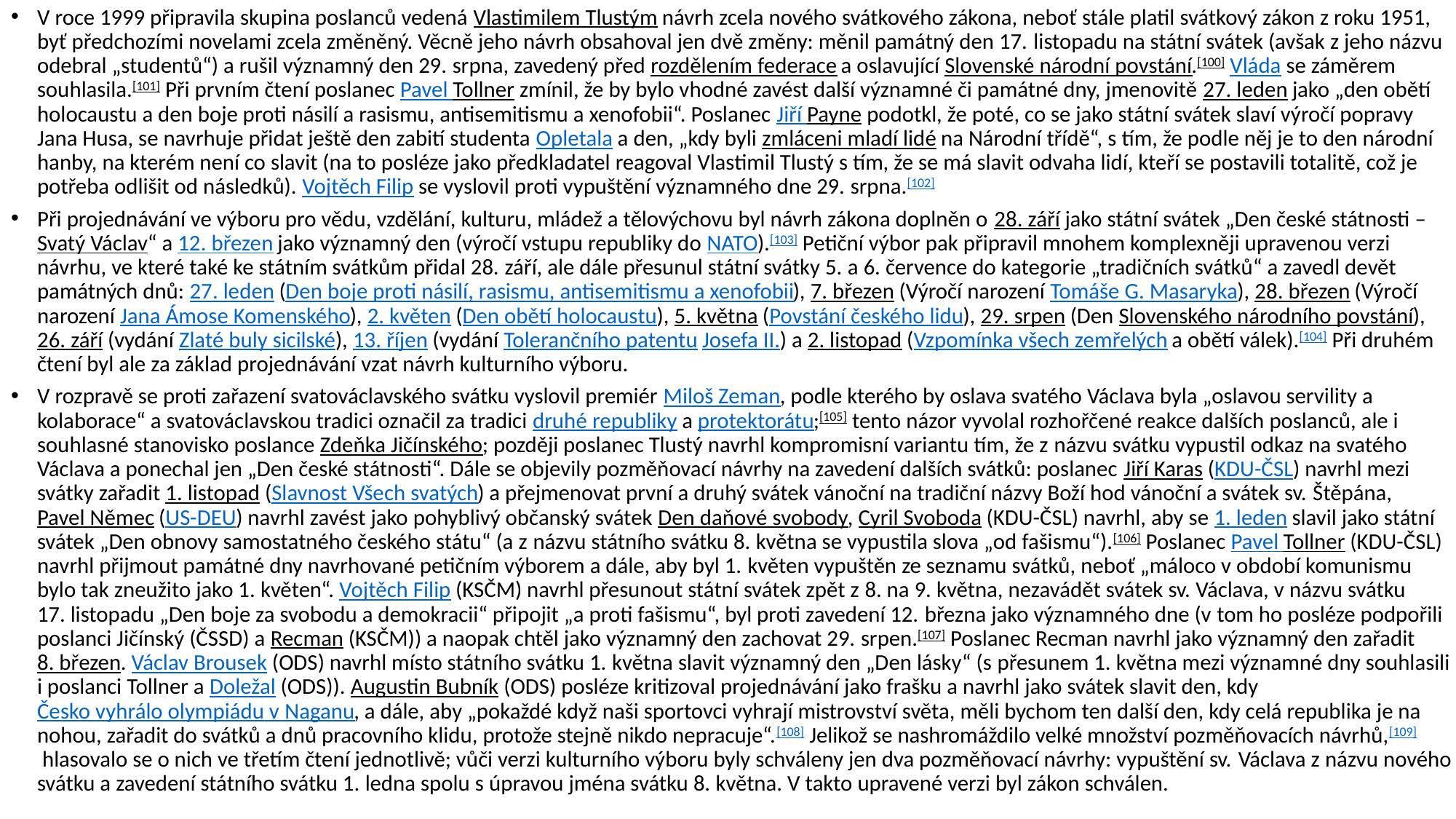

V roce 1999 připravila skupina poslanců vedená Vlastimilem Tlustým návrh zcela nového svátkového zákona, neboť stále platil svátkový zákon z roku 1951, byť předchozími novelami zcela změněný. Věcně jeho návrh obsahoval jen dvě změny: měnil památný den 17. listopadu na státní svátek (avšak z jeho názvu odebral „studentů“) a rušil významný den 29. srpna, zavedený před rozdělením federace a oslavující Slovenské národní povstání.[100] Vláda se záměrem souhlasila.[101] Při prvním čtení poslanec Pavel Tollner zmínil, že by bylo vhodné zavést další významné či památné dny, jmenovitě 27. leden jako „den obětí holocaustu a den boje proti násilí a rasismu, antisemitismu a xenofobii“. Poslanec Jiří Payne podotkl, že poté, co se jako státní svátek slaví výročí popravy Jana Husa, se navrhuje přidat ještě den zabití studenta Opletala a den, „kdy byli zmláceni mladí lidé na Národní třídě“, s tím, že podle něj je to den národní hanby, na kterém není co slavit (na to posléze jako předkladatel reagoval Vlastimil Tlustý s tím, že se má slavit odvaha lidí, kteří se postavili totalitě, což je potřeba odlišit od následků). Vojtěch Filip se vyslovil proti vypuštění významného dne 29. srpna.[102]
Při projednávání ve výboru pro vědu, vzdělání, kulturu, mládež a tělovýchovu byl návrh zákona doplněn o 28. září jako státní svátek „Den české státnosti – Svatý Václav“ a 12. březen jako významný den (výročí vstupu republiky do NATO).[103] Petiční výbor pak připravil mnohem komplexněji upravenou verzi návrhu, ve které také ke státním svátkům přidal 28. září, ale dále přesunul státní svátky 5. a 6. července do kategorie „tradičních svátků“ a zavedl devět památných dnů: 27. leden (Den boje proti násilí, rasismu, antisemitismu a xenofobii), 7. březen (Výročí narození Tomáše G. Masaryka), 28. březen (Výročí narození Jana Ámose Komenského), 2. květen (Den obětí holocaustu), 5. května (Povstání českého lidu), 29. srpen (Den Slovenského národního povstání), 26. září (vydání Zlaté buly sicilské), 13. říjen (vydání Tolerančního patentu Josefa II.) a 2. listopad (Vzpomínka všech zemřelých a obětí válek).[104] Při druhém čtení byl ale za základ projednávání vzat návrh kulturního výboru.
V rozpravě se proti zařazení svatováclavského svátku vyslovil premiér Miloš Zeman, podle kterého by oslava svatého Václava byla „oslavou servility a kolaborace“ a svatováclavskou tradici označil za tradici druhé republiky a protektorátu;[105] tento názor vyvolal rozhořčené reakce dalších poslanců, ale i souhlasné stanovisko poslance Zdeňka Jičínského; později poslanec Tlustý navrhl kompromisní variantu tím, že z názvu svátku vypustil odkaz na svatého Václava a ponechal jen „Den české státnosti“. Dále se objevily pozměňovací návrhy na zavedení dalších svátků: poslanec Jiří Karas (KDU-ČSL) navrhl mezi svátky zařadit 1. listopad (Slavnost Všech svatých) a přejmenovat první a druhý svátek vánoční na tradiční názvy Boží hod vánoční a svátek sv. Štěpána, Pavel Němec (US-DEU) navrhl zavést jako pohyblivý občanský svátek Den daňové svobody, Cyril Svoboda (KDU-ČSL) navrhl, aby se 1. leden slavil jako státní svátek „Den obnovy samostatného českého státu“ (a z názvu státního svátku 8. května se vypustila slova „od fašismu“).[106] Poslanec Pavel Tollner (KDU-ČSL) navrhl přijmout památné dny navrhované petičním výborem a dále, aby byl 1. květen vypuštěn ze seznamu svátků, neboť „máloco v období komunismu bylo tak zneužito jako 1. květen“. Vojtěch Filip (KSČM) navrhl přesunout státní svátek zpět z 8. na 9. května, nezavádět svátek sv. Václava, v názvu svátku 17. listopadu „Den boje za svobodu a demokracii“ připojit „a proti fašismu“, byl proti zavedení 12. března jako významného dne (v tom ho posléze podpořili poslanci Jičínský (ČSSD) a Recman (KSČM)) a naopak chtěl jako významný den zachovat 29. srpen.[107] Poslanec Recman navrhl jako významný den zařadit 8. březen. Václav Brousek (ODS) navrhl místo státního svátku 1. května slavit významný den „Den lásky“ (s přesunem 1. května mezi významné dny souhlasili i poslanci Tollner a Doležal (ODS)). Augustin Bubník (ODS) posléze kritizoval projednávání jako frašku a navrhl jako svátek slavit den, kdy Česko vyhrálo olympiádu v Naganu, a dále, aby „pokaždé když naši sportovci vyhrají mistrovství světa, měli bychom ten další den, kdy celá republika je na nohou, zařadit do svátků a dnů pracovního klidu, protože stejně nikdo nepracuje“.[108] Jelikož se nashromáždilo velké množství pozměňovacích návrhů,[109] hlasovalo se o nich ve třetím čtení jednotlivě; vůči verzi kulturního výboru byly schváleny jen dva pozměňovací návrhy: vypuštění sv. Václava z názvu nového svátku a zavedení státního svátku 1. ledna spolu s úpravou jména svátku 8. května. V takto upravené verzi byl zákon schválen.